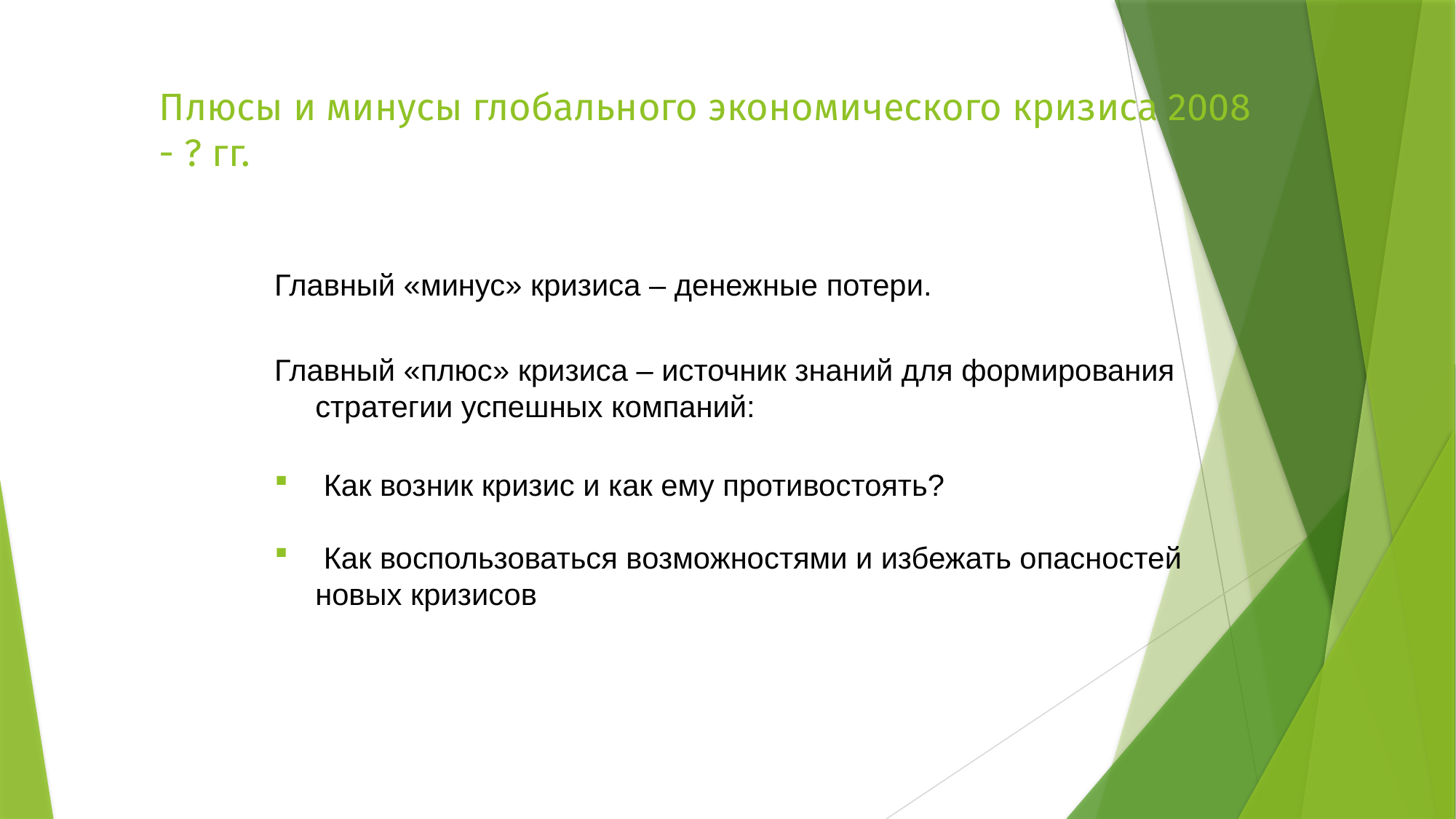

# Плюсы и минусы глобального экономического кризиса 2008 - ? гг.
Главный «минус» кризиса – денежные потери.

Главный «плюс» кризиса – источник знаний для формирования стратегии успешных компаний:

 Как возник кризис и как ему противостоять?

 Как воспользоваться возможностями и избежать опасностей новых кризисов